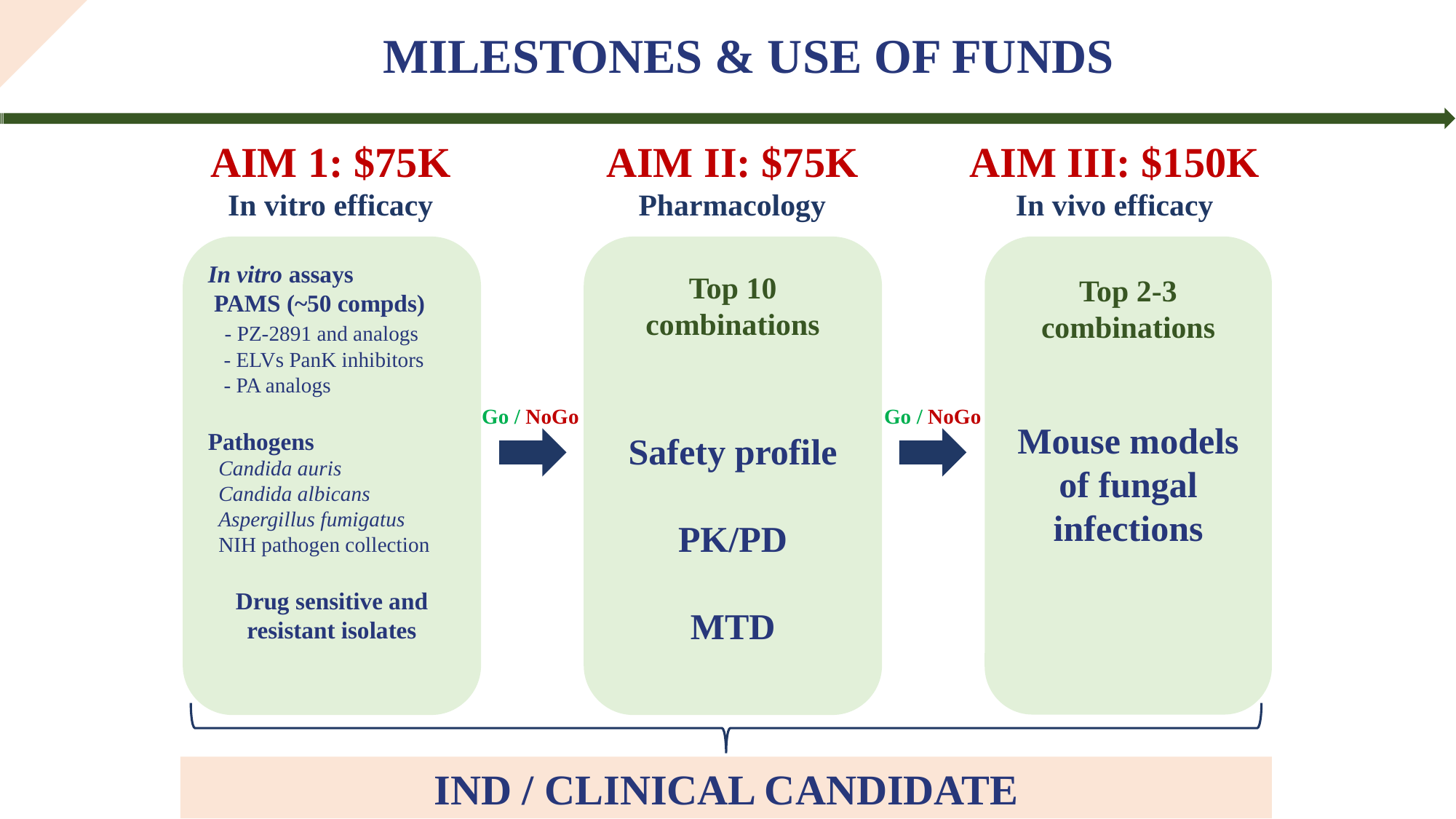

Milestones & Use of funds

AIM 1: $75K
In vitro efficacy
AIM II: $75K
Pharmacology
AIM III: $150K
In vivo efficacy

Top 2-3 combinations

Mouse models of fungal infections

In vitro assays
 PAMS (~50 compds)
   - PZ-2891 and analogs
   - ELVs PanK inhibitors
   - PA analogs

Pathogens
  Candida auris
  Candida albicans
  Aspergillus fumigatus
  NIH pathogen collection

Drug sensitive and resistant isolates

Top 10 combinations

Safety profile

PK/PD

MTD

Go / NoGo
Go / NoGo

IND / CLINICAL CANDIDATE